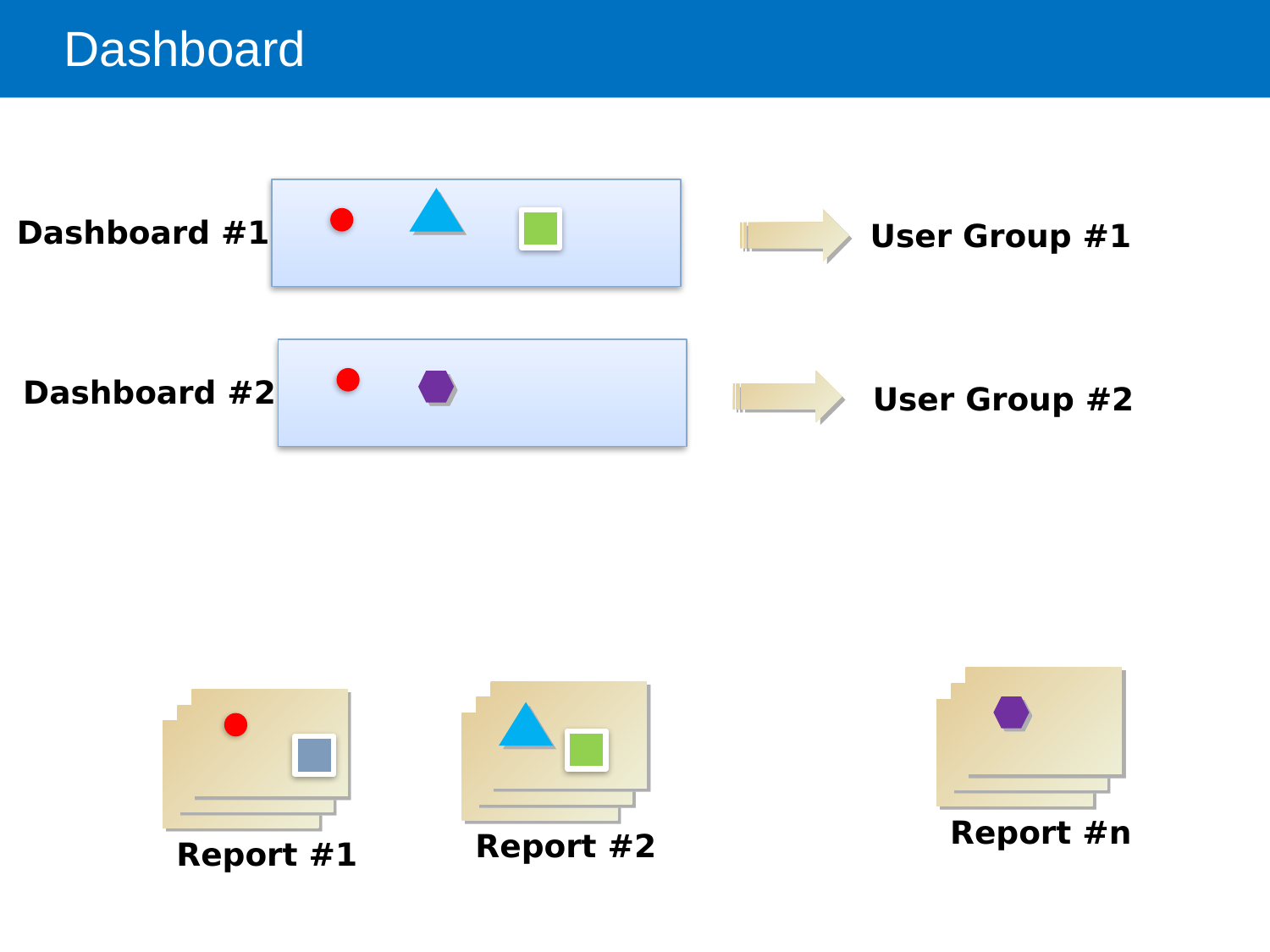

# Dashboard

Dashboard #1

User Group #1

Dashboard #2

User Group #2

Report #n

Report #2

Report #1